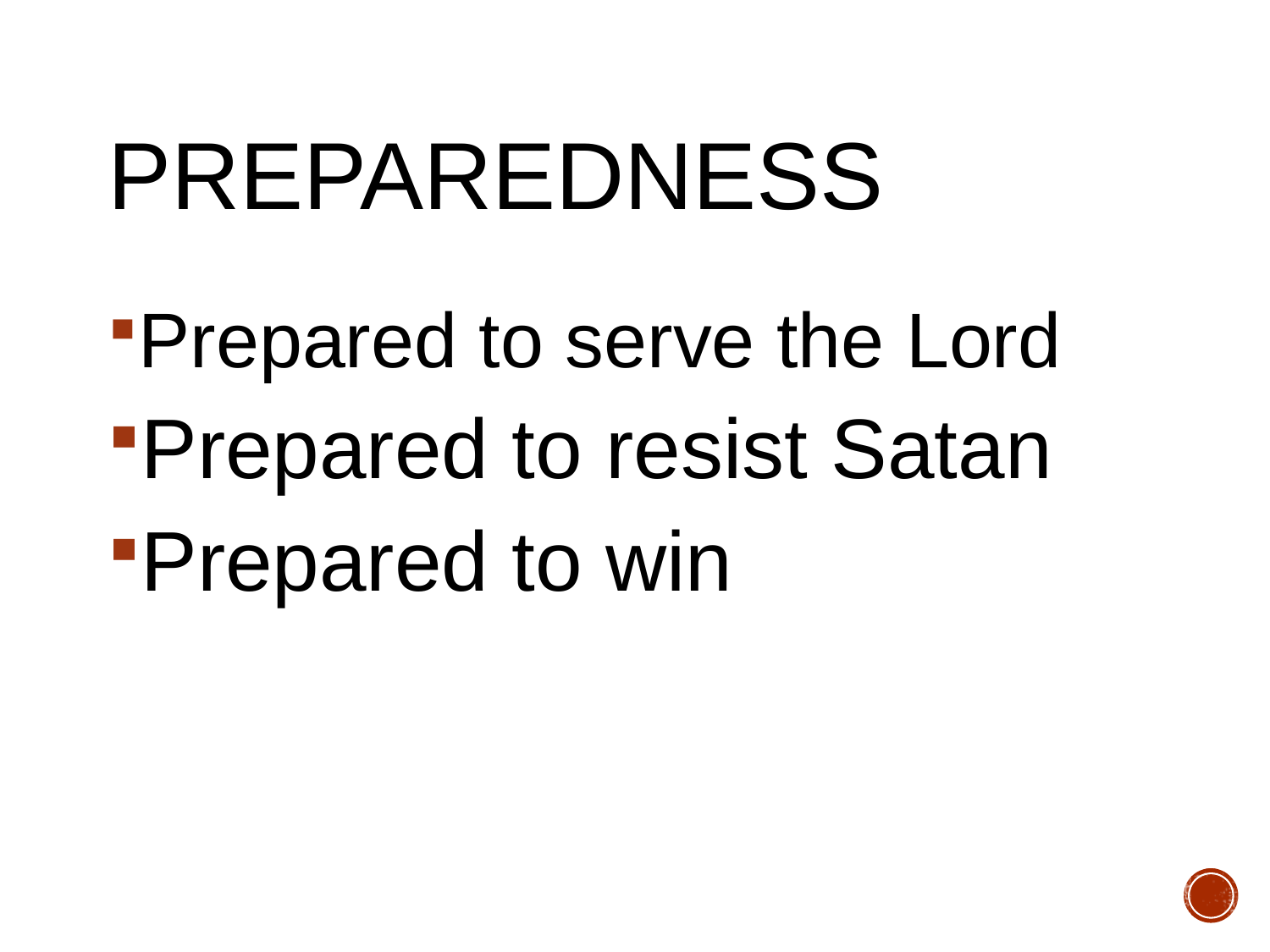

# Preparedness
Prepared to serve the Lord
Prepared to resist Satan
Prepared to win